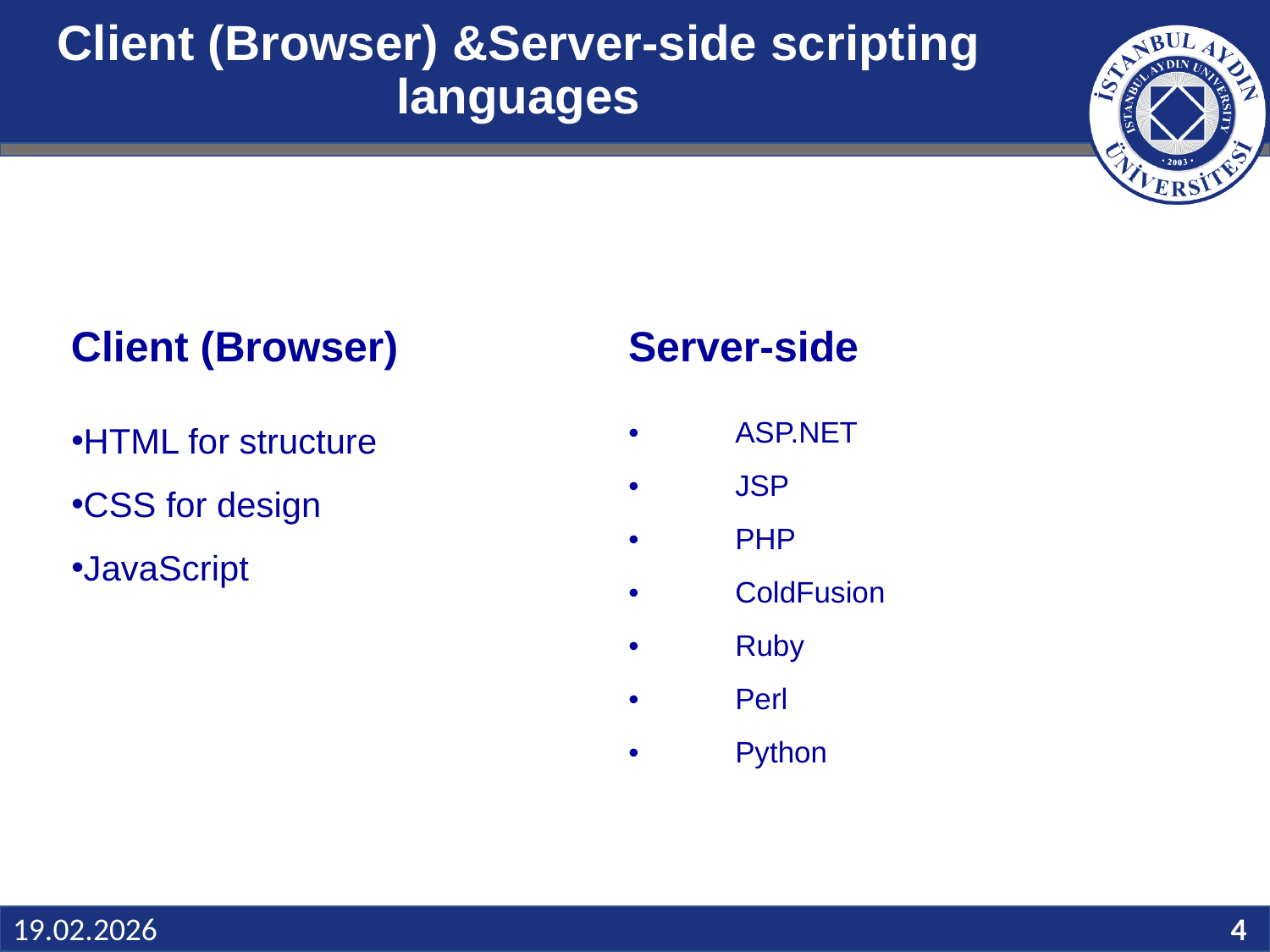

# Client (Browser) &Server-side scripting languages
Client (Browser)
Server-side
•	ASP.NET
•	JSP
•	PHP
•	ColdFusion
•	Ruby
•	Perl
•	Python
HTML for structure
CSS for design
JavaScript

Slide 4
19.02.2026